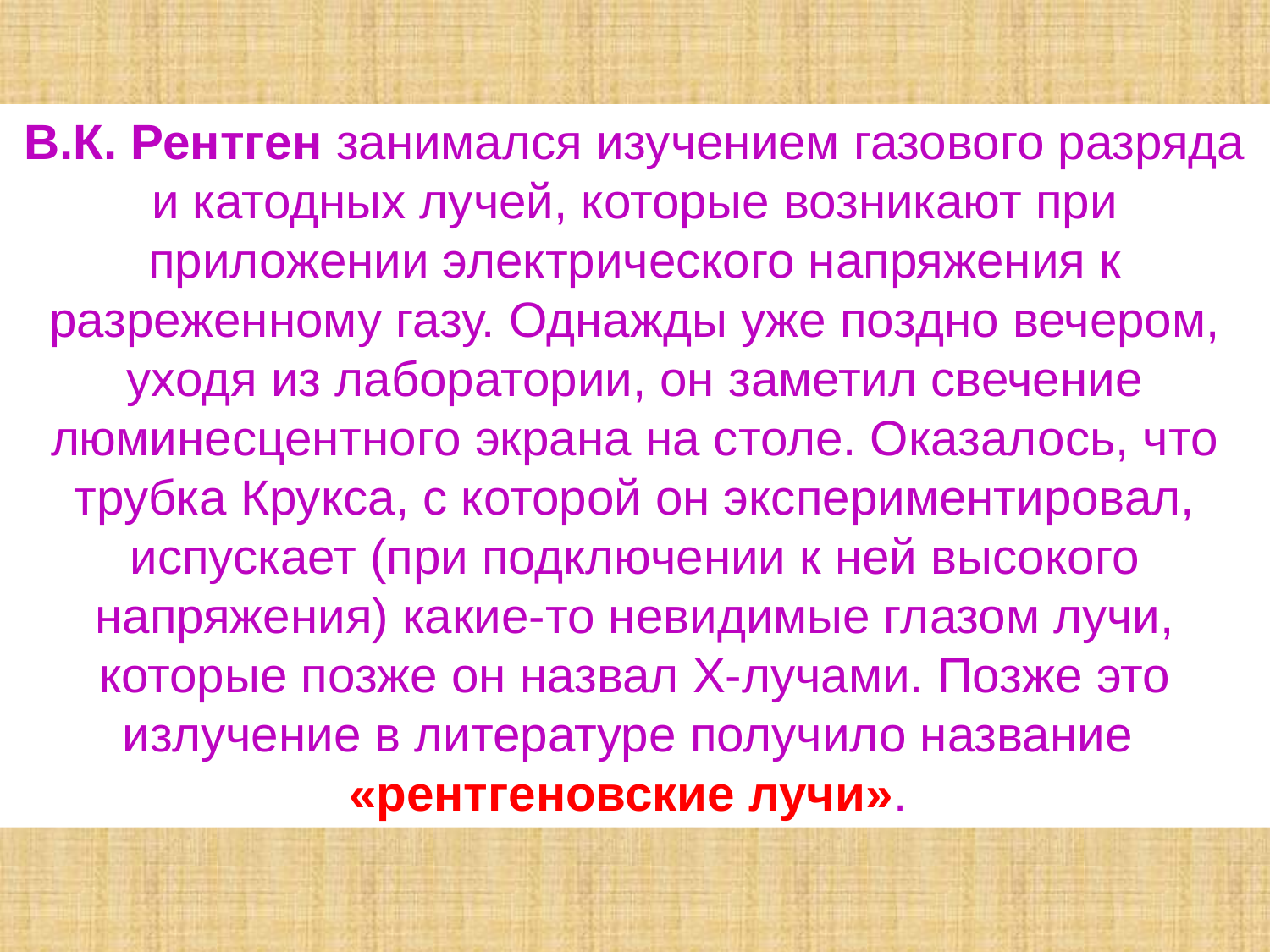

В.К. Рентген занимался изучением газового разряда и катодных лучей, которые возникают при приложении электрического напряжения к разреженному газу. Однажды уже поздно вечером, уходя из лаборатории, он заметил свечение люминесцентного экрана на столе. Оказалось, что трубка Крукса, с которой он экспериментировал, испускает (при подключении к ней высокого напряжения) какие-то невидимые глазом лучи, которые позже он назвал X-лучами. Позже это излучение в литературе получило название
«рентгеновские лучи».